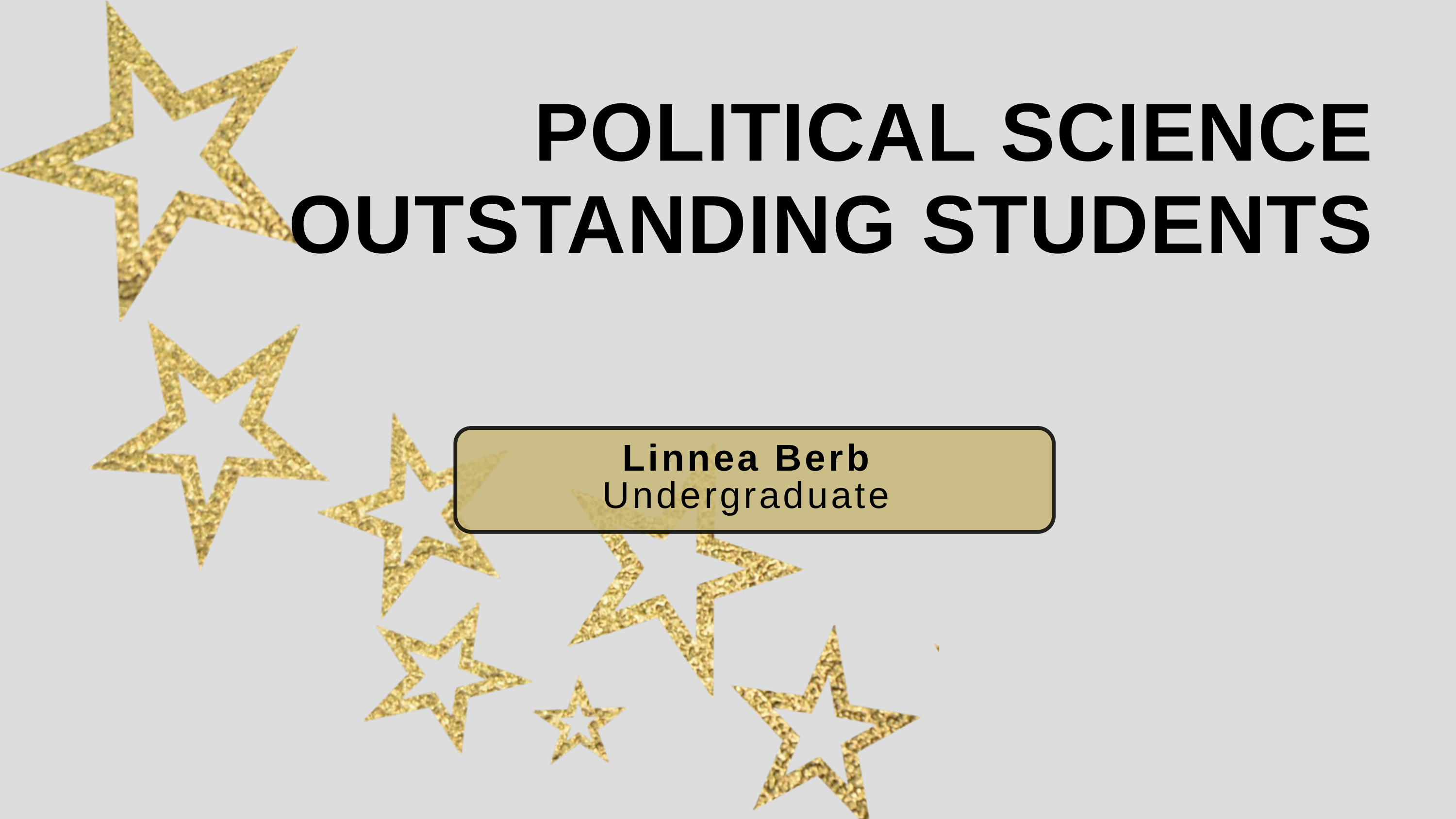

POLITICAL SCIENCE
OUTSTANDING STUDENTS

Linnea Berb
Undergraduate